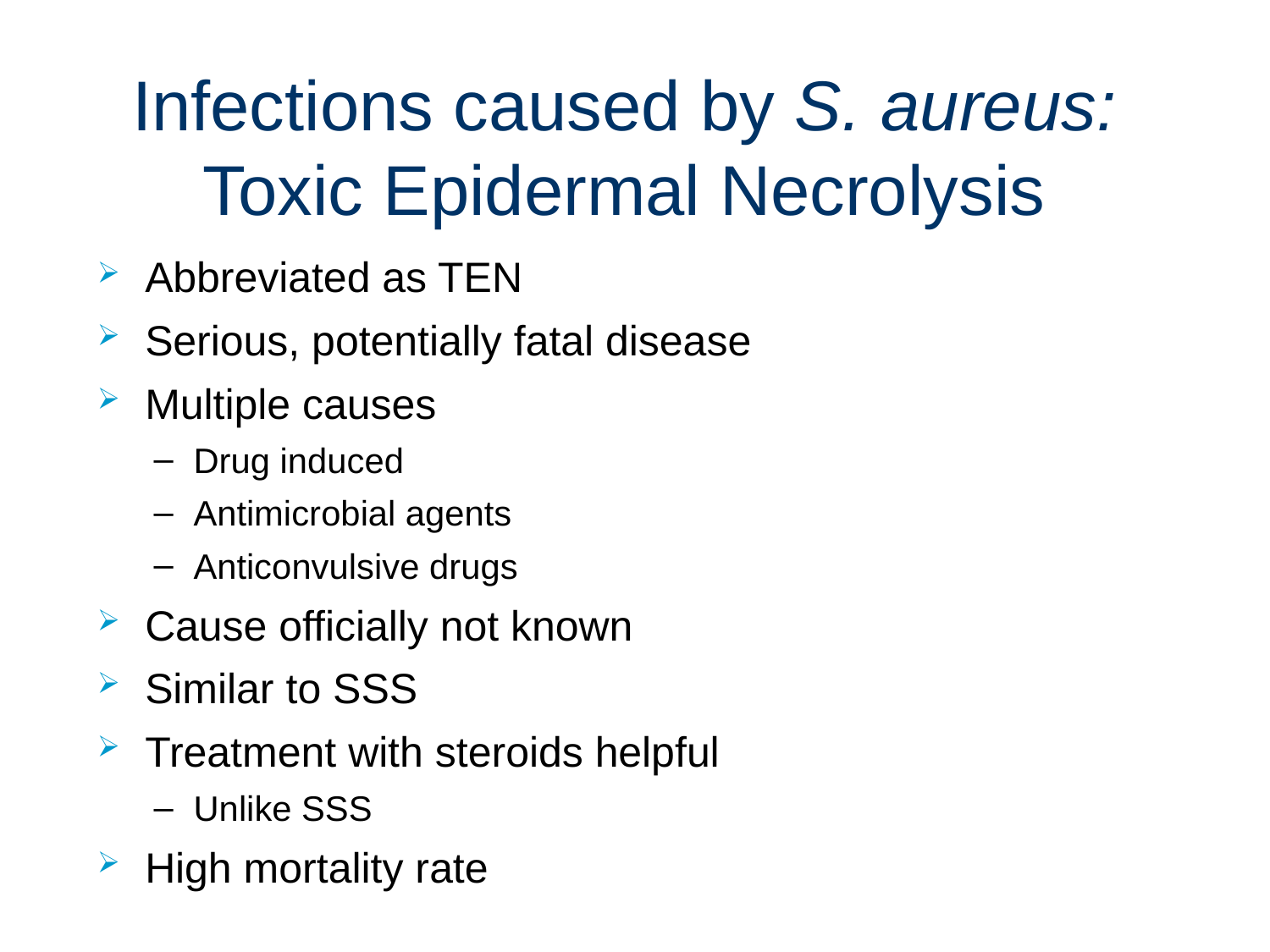

# Infections caused by S. aureus: Toxic Epidermal Necrolysis
Abbreviated as TEN
Serious, potentially fatal disease
Multiple causes
Drug induced
Antimicrobial agents
Anticonvulsive drugs
Cause officially not known
Similar to SSS
Treatment with steroids helpful
Unlike SSS
High mortality rate